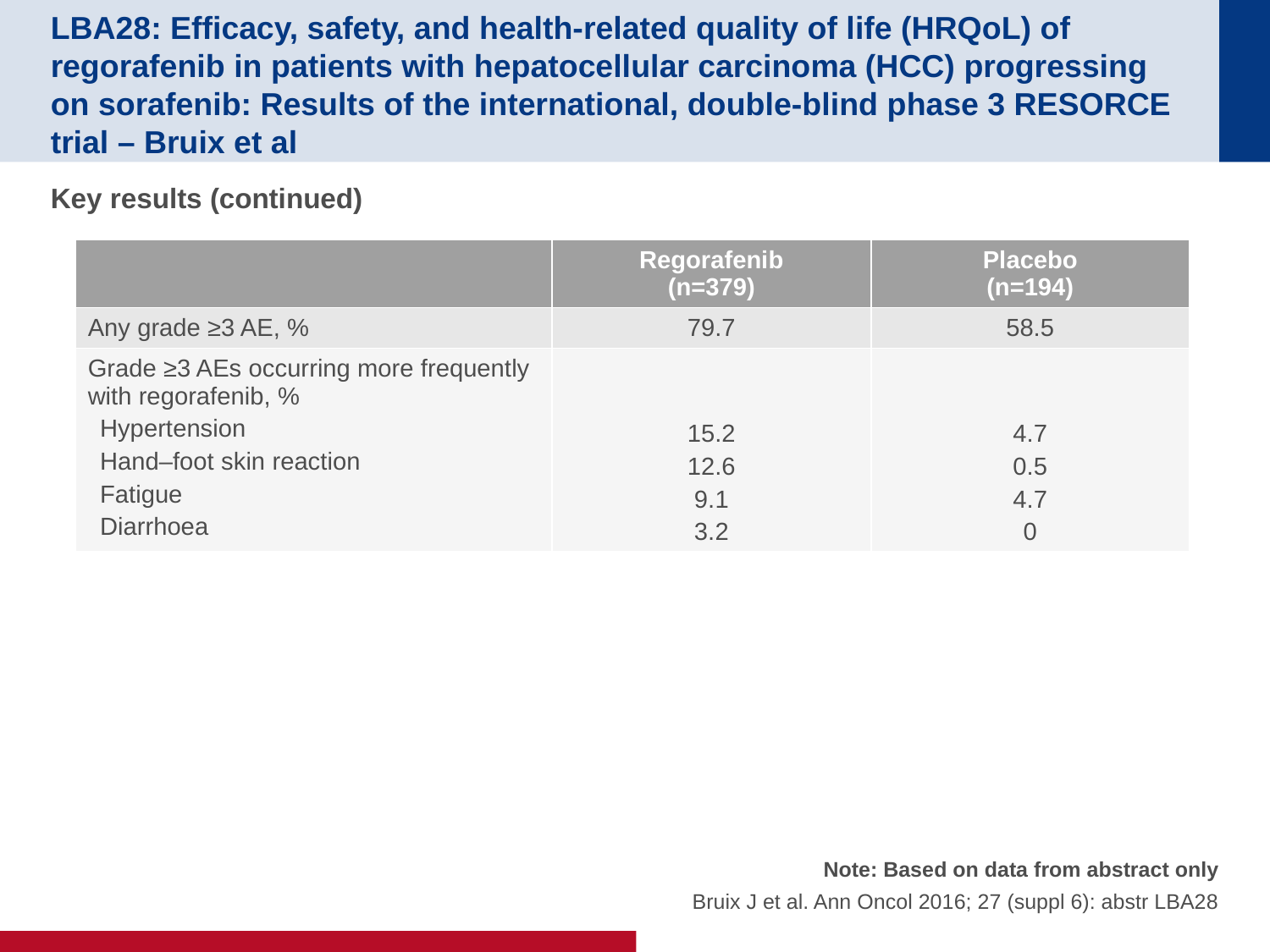

# LBA28: Efficacy, safety, and health-related quality of life (HRQoL) of regorafenib in patients with hepatocellular carcinoma (HCC) progressing on sorafenib: Results of the international, double-blind phase 3 RESORCE trial – Bruix et al
Key results (continued)
|  | Regorafenib (n=379) | Placebo (n=194) |
| --- | --- | --- |
| Any grade ≥3 AE, % | 79.7 | 58.5 |
| Grade ≥3 AEs occurring more frequently with regorafenib, % Hypertension Hand–foot skin reaction Fatigue Diarrhoea | 15.2 12.6 9.1 3.2 | 4.7 0.5 4.7 0 |
Note: Based on data from abstract only
Bruix J et al. Ann Oncol 2016; 27 (suppl 6): abstr LBA28